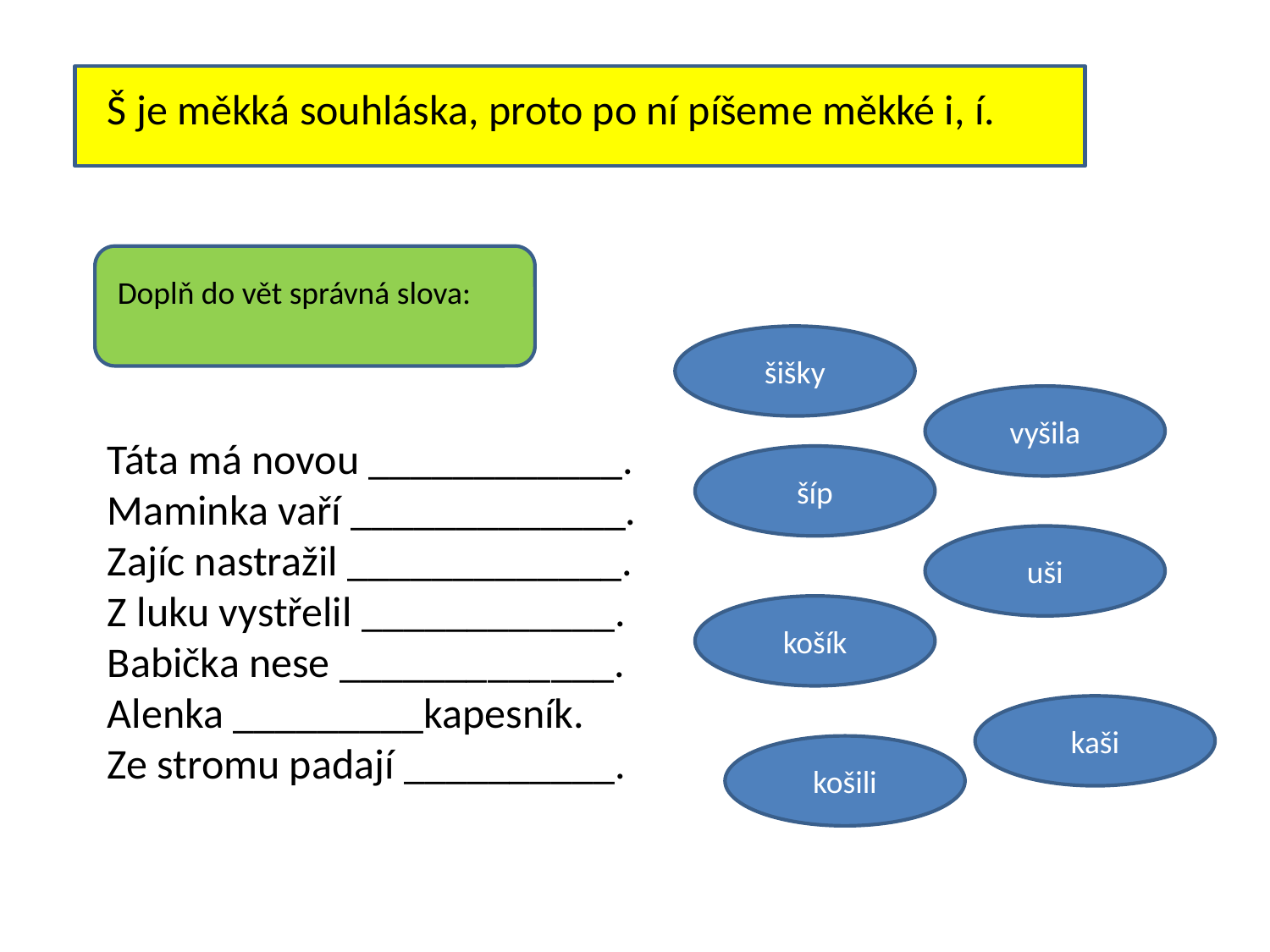

Š je měkká souhláska, proto po ní píšeme měkké i, í.

Doplň do vět správná slova:
šišky
vyšila
Táta má novou ____________.
Maminka vaří _____________.
Zajíc nastražil _____________.
Z luku vystřelil ____________.
Babička nese _____________.
Alenka _________kapesník.
Ze stromu padají __________.
šíp
uši
košík
kaši
košili